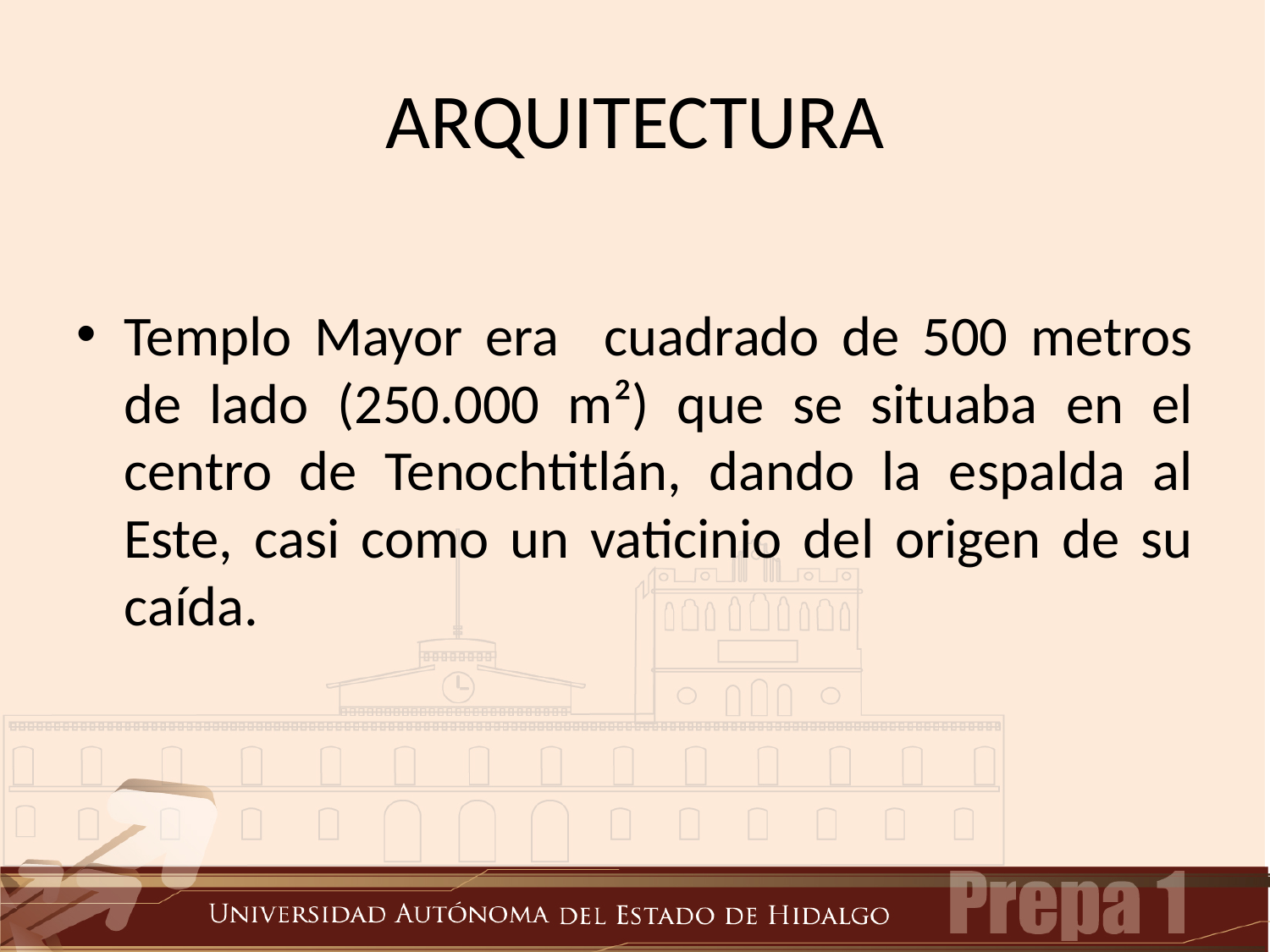

# ARQUITECTURA

Templo Mayor era  cuadrado de 500 metros de lado (250.000 m²) que se situaba en el centro de Tenochtitlán, dando la espalda al Este, casi como un vaticinio del origen de su caída.